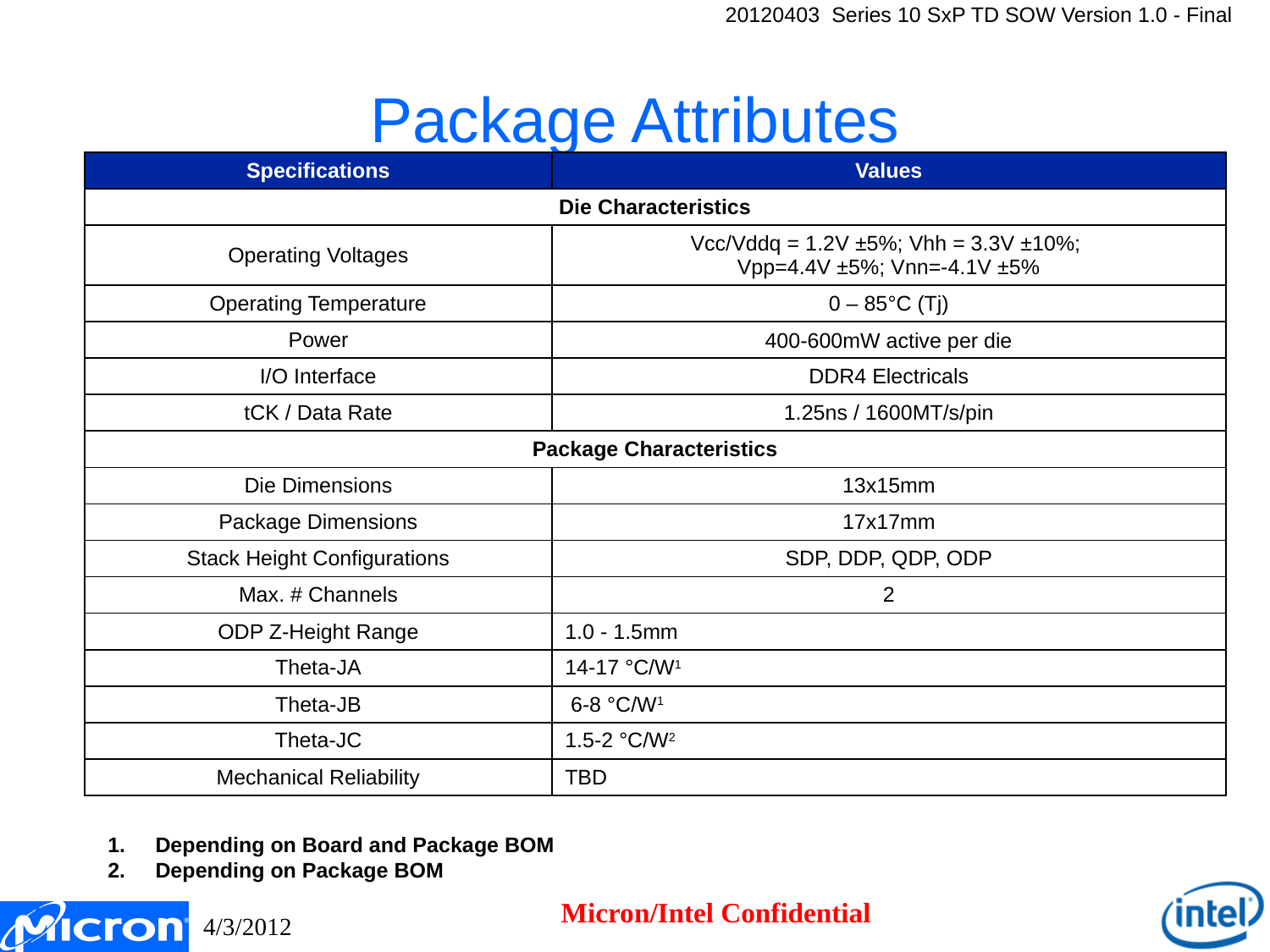

# Package Attributes
| Specifications | Values |
| --- | --- |
| Die Characteristics |  |
| Operating Voltages | Vcc/Vddq = 1.2V ±5%; Vhh = 3.3V ±10%; Vpp=4.4V ±5%; Vnn=-4.1V ±5% |
| Operating Temperature | 0 – 85°C (Tj) |
| Power | 400-600mW active per die |
| I/O Interface | DDR4 Electricals |
| tCK / Data Rate | 1.25ns / 1600MT/s/pin |
| Package Characteristics |  |
| Die Dimensions | 13x15mm |
| Package Dimensions | 17x17mm |
| Stack Height Configurations | SDP, DDP, QDP, ODP |
| Max. # Channels | 2 |
| ODP Z-Height Range | 1.0 - 1.5mm |
| Theta-JA | 14-17 °C/W1 |
| Theta-JB | 6-8 °C/W1 |
| Theta-JC | 1.5-2 °C/W2 |
| Mechanical Reliability | TBD |
Depending on Board and Package BOM
Depending on Package BOM
Micron/Intel Confidential
4/3/2012